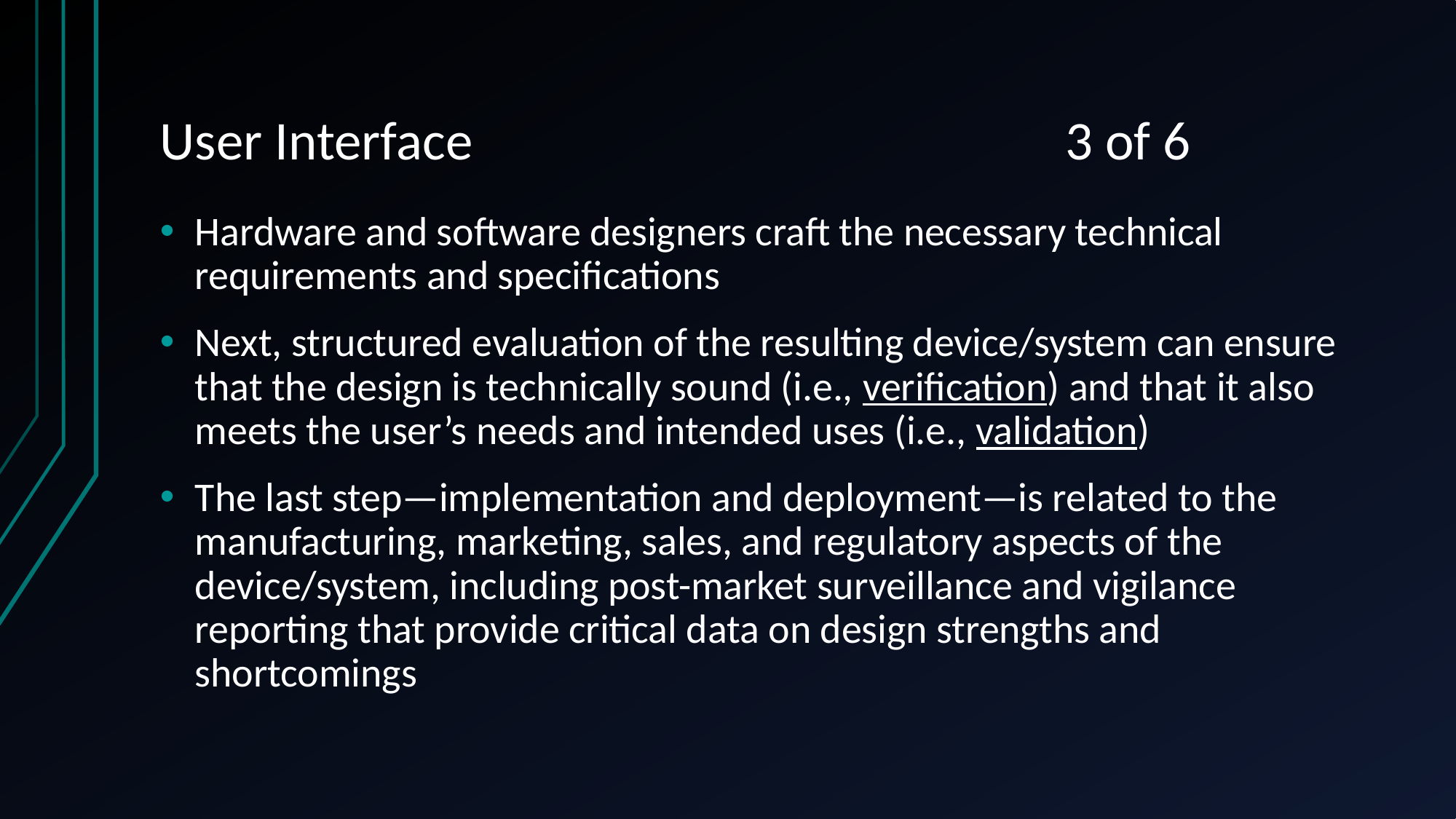

# User Interface                                                3 of 6
Hardware and software designers craft the necessary technical requirements and specifications
Next, structured evaluation of the resulting device/system can ensure that the design is technically sound (i.e., verification) and that it also meets the user’s needs and intended uses (i.e., validation)
The last step—implementation and deployment—is related to the manufacturing, marketing, sales, and regulatory aspects of the device/system, including post-market surveillance and vigilance reporting that provide critical data on design strengths and shortcomings